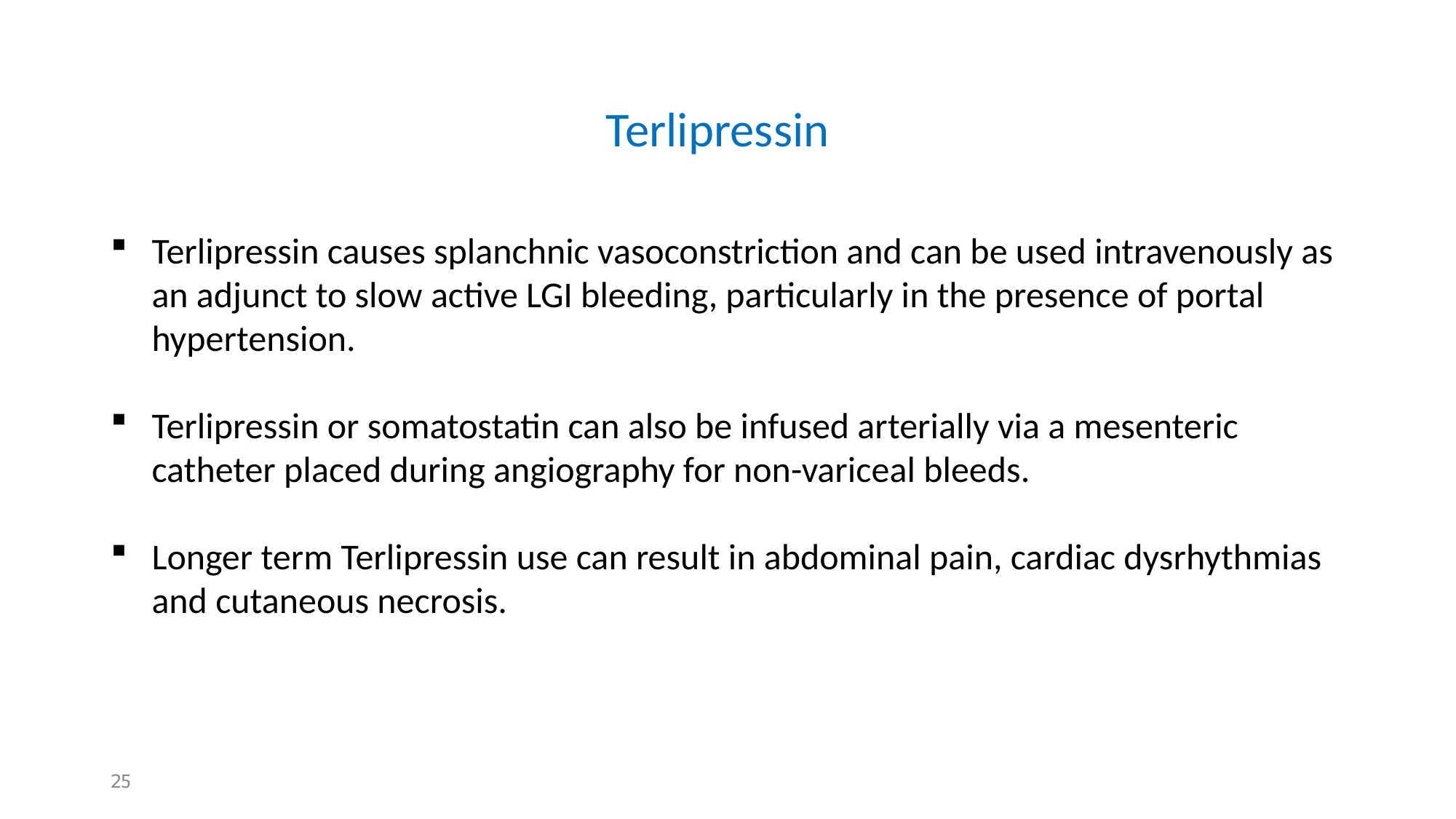

Terlipressin
Terlipressin causes splanchnic vasoconstriction and can be used intravenously as an adjunct to slow active LGI bleeding, particularly in the presence of portal hypertension.

Terlipressin or somatostatin can also be infused arterially via a mesenteric catheter placed during angiography for non-variceal bleeds.

Longer term Terlipressin use can result in abdominal pain, cardiac dysrhythmias and cutaneous necrosis.
25